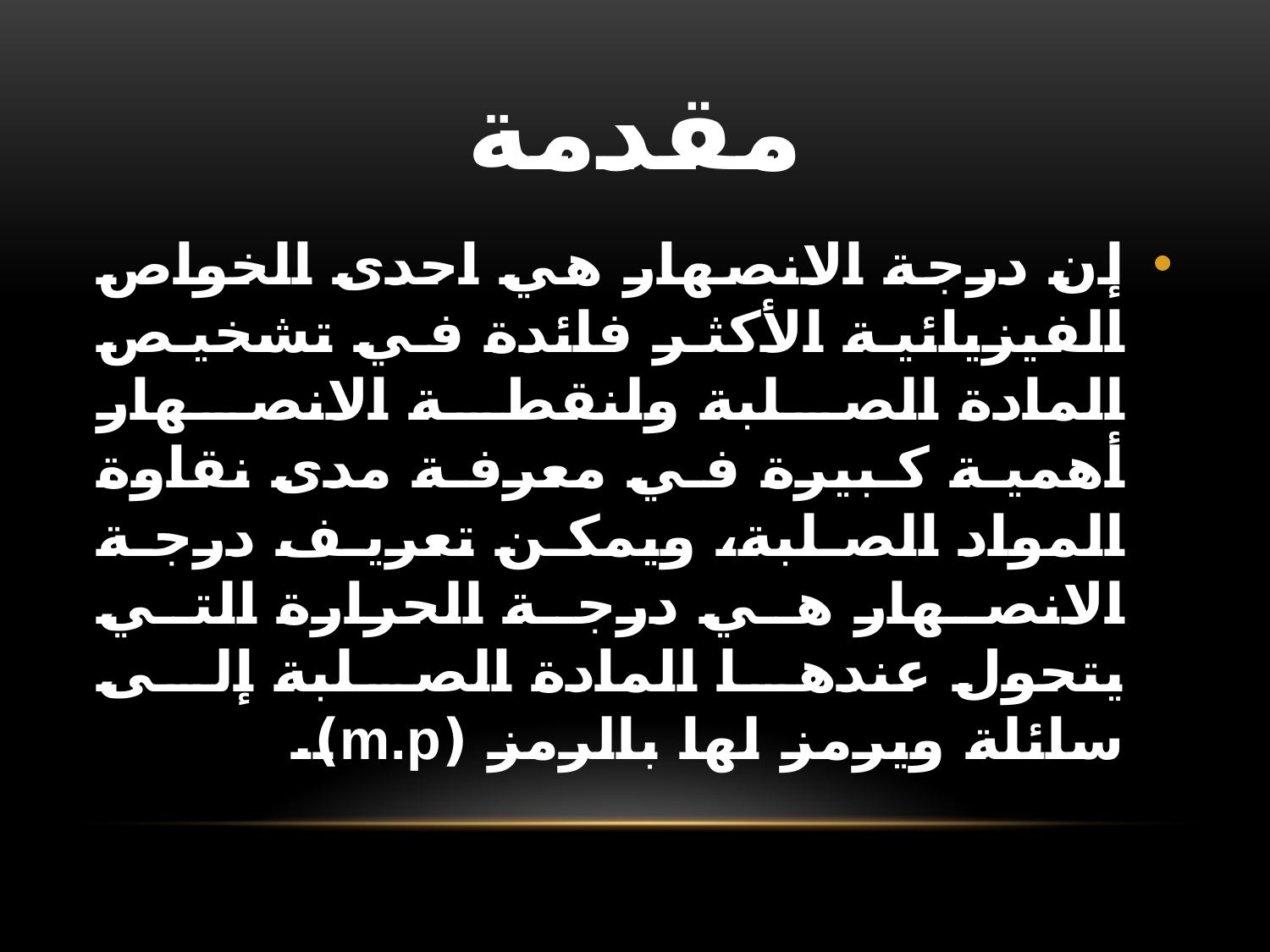

# مقدمة
إن درجة الانصهار هي احدى الخواص الفيزيائية الأكثر فائدة في تشخيص المادة الصلبة ولنقطة الانصهار أهمية كبيرة في معرفة مدى نقاوة المواد الصلبة، ويمكن تعريف درجة الانصهار هي درجة الحرارة التي يتحول عندها المادة الصلبة إلى سائلة ويرمز لها بالرمز (m.p).